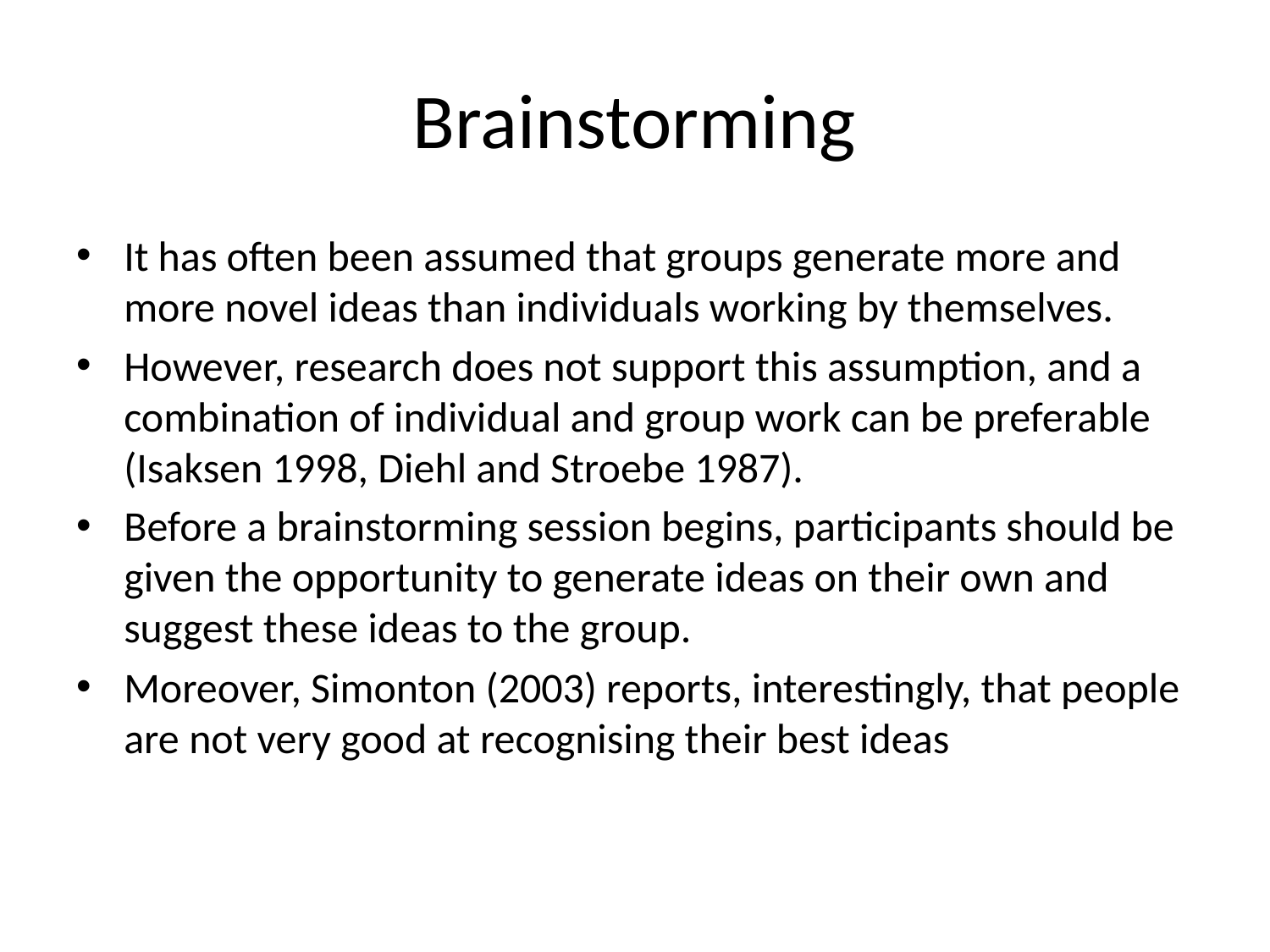

# Brainstorming
It has often been assumed that groups generate more and more novel ideas than individuals working by themselves.
However, research does not support this assumption, and a combination of individual and group work can be preferable (Isaksen 1998, Diehl and Stroebe 1987).
Before a brainstorming session begins, participants should be given the opportunity to generate ideas on their own and suggest these ideas to the group.
Moreover, Simonton (2003) reports, interestingly, that people are not very good at recognising their best ideas